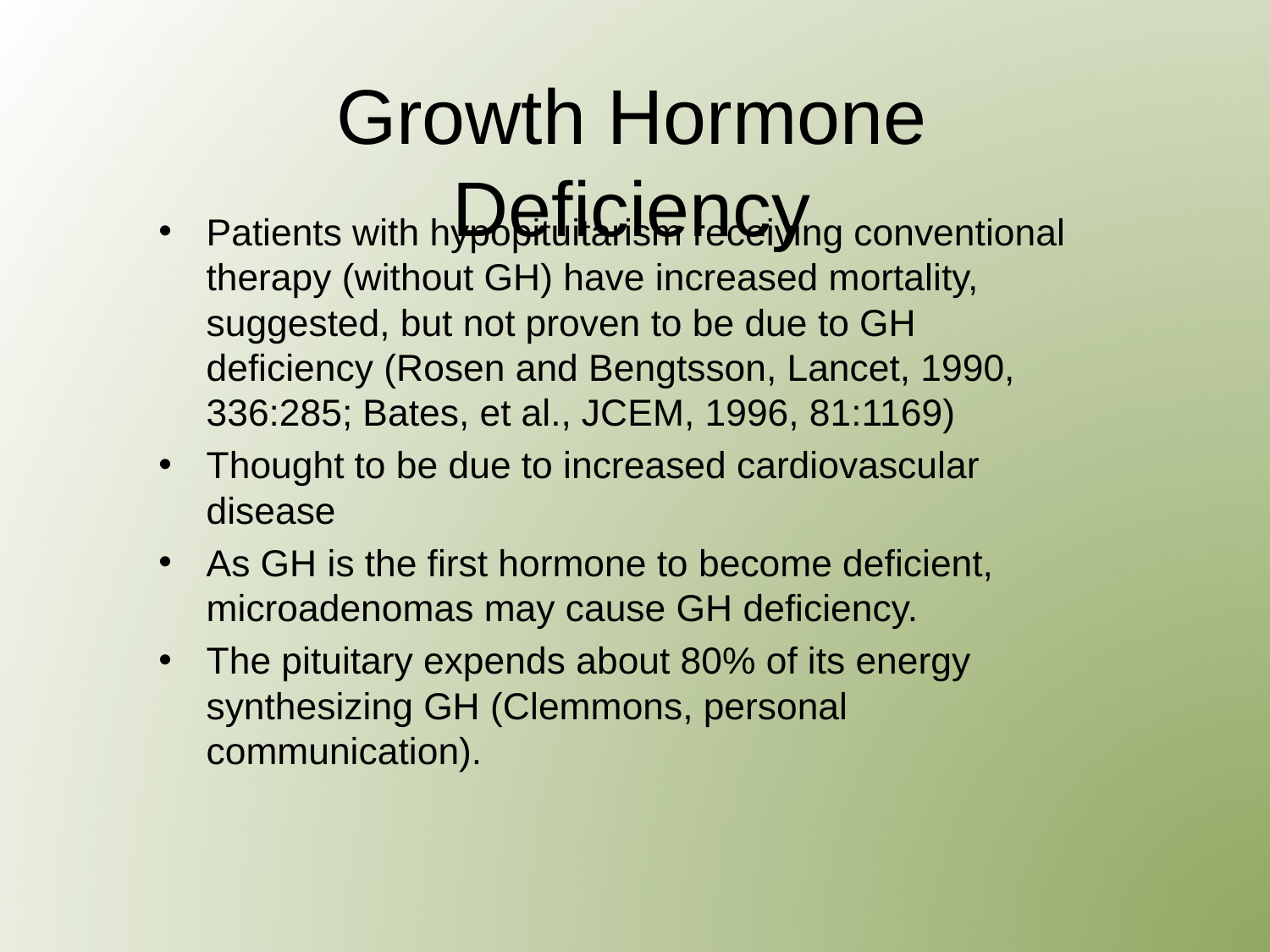

# Growth Hormone Deficiency
Patients with hypopituitarism receiving conventional therapy (without GH) have increased mortality, suggested, but not proven to be due to GH deficiency (Rosen and Bengtsson, Lancet, 1990, 336:285; Bates, et al., JCEM, 1996, 81:1169)
Thought to be due to increased cardiovascular disease
As GH is the first hormone to become deficient, microadenomas may cause GH deficiency.
The pituitary expends about 80% of its energy synthesizing GH (Clemmons, personal communication).